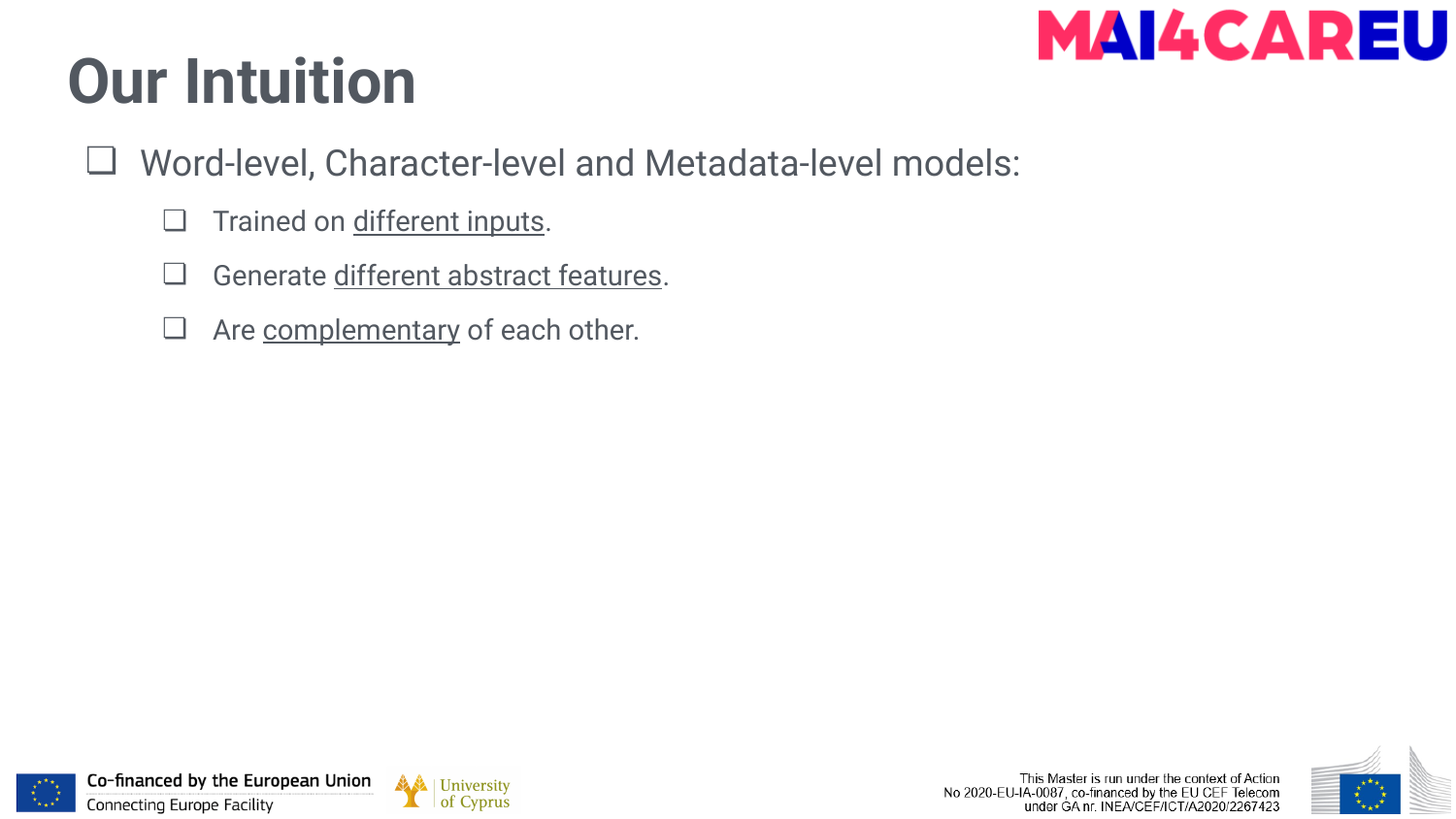

# Our Intuition
Word-level, Character-level and Metadata-level models:
Trained on different inputs.
Generate different abstract features.
Are complementary of each other.